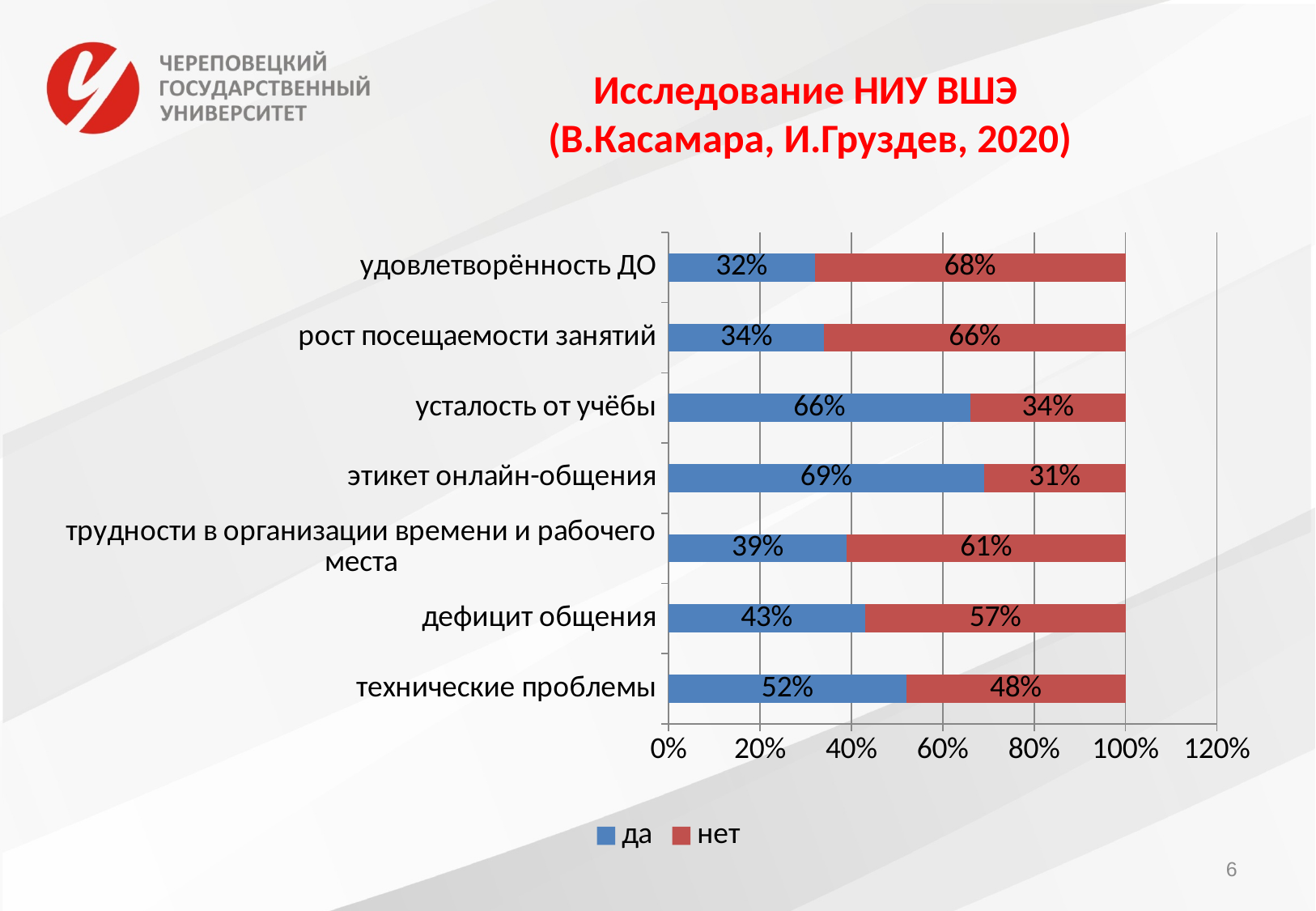

# Исследование НИУ ВШЭ (В.Касамара, И.Груздев, 2020)

### Chart

| Category | да | нет |
|---|---|---|
| технические проблемы | 0.52 | 0.48000000000000004 |
| дефицит общения | 0.43000000000000005 | 0.57 |
| трудности в организации времени и рабочего места | 0.39000000000000007 | 0.6100000000000001 |
| этикет онлайн-общения | 0.6900000000000001 | 0.31000000000000005 |
| усталость от учёбы | 0.6600000000000001 | 0.34 |
| рост посещаемости занятий | 0.34 | 0.6600000000000001 |
| удовлетворённость ДО | 0.32000000000000006 | 0.68 |
6